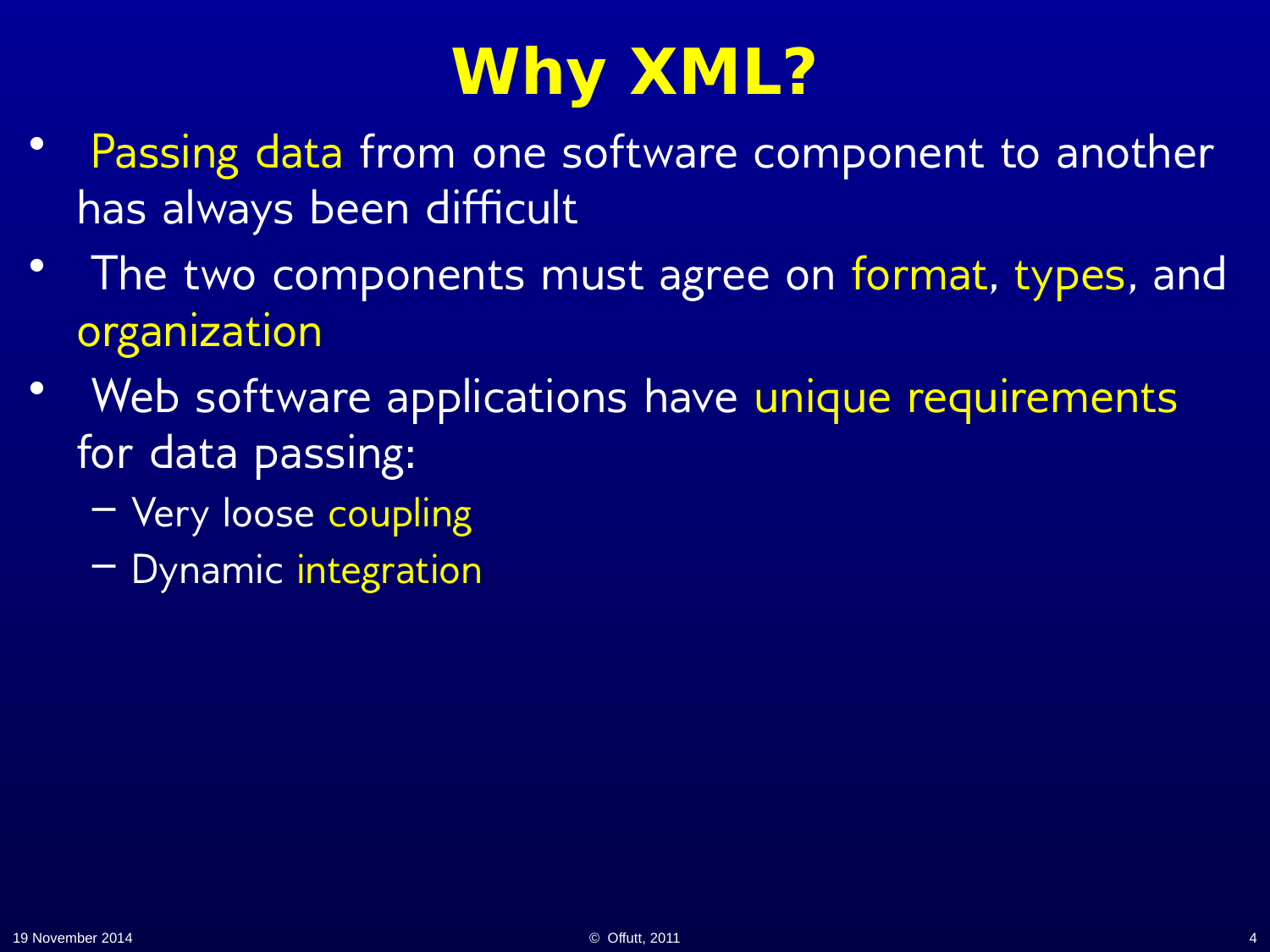

# Why XML?
 Passing data from one software component to another has always been difficult
 The two components must agree on format, types, and organization
 Web software applications have unique requirements for data passing:
Very loose coupling
Dynamic integration
19 November 2014
©  Offutt, 2011
4